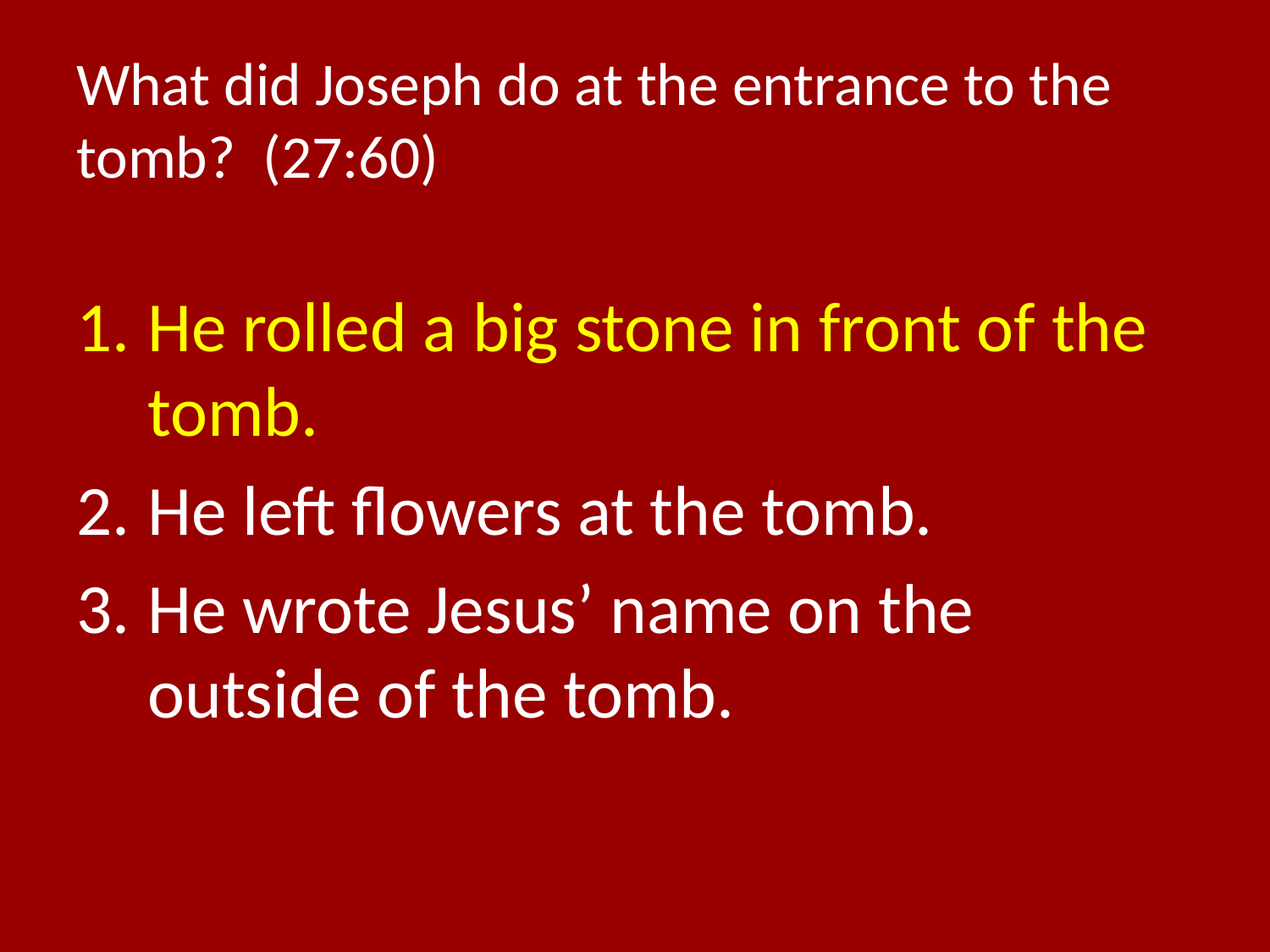

# What did Joseph do at the entrance to the tomb?  (27:60)
He rolled a big stone in front of the tomb.
He left flowers at the tomb.
He wrote Jesus’ name on the outside of the tomb.